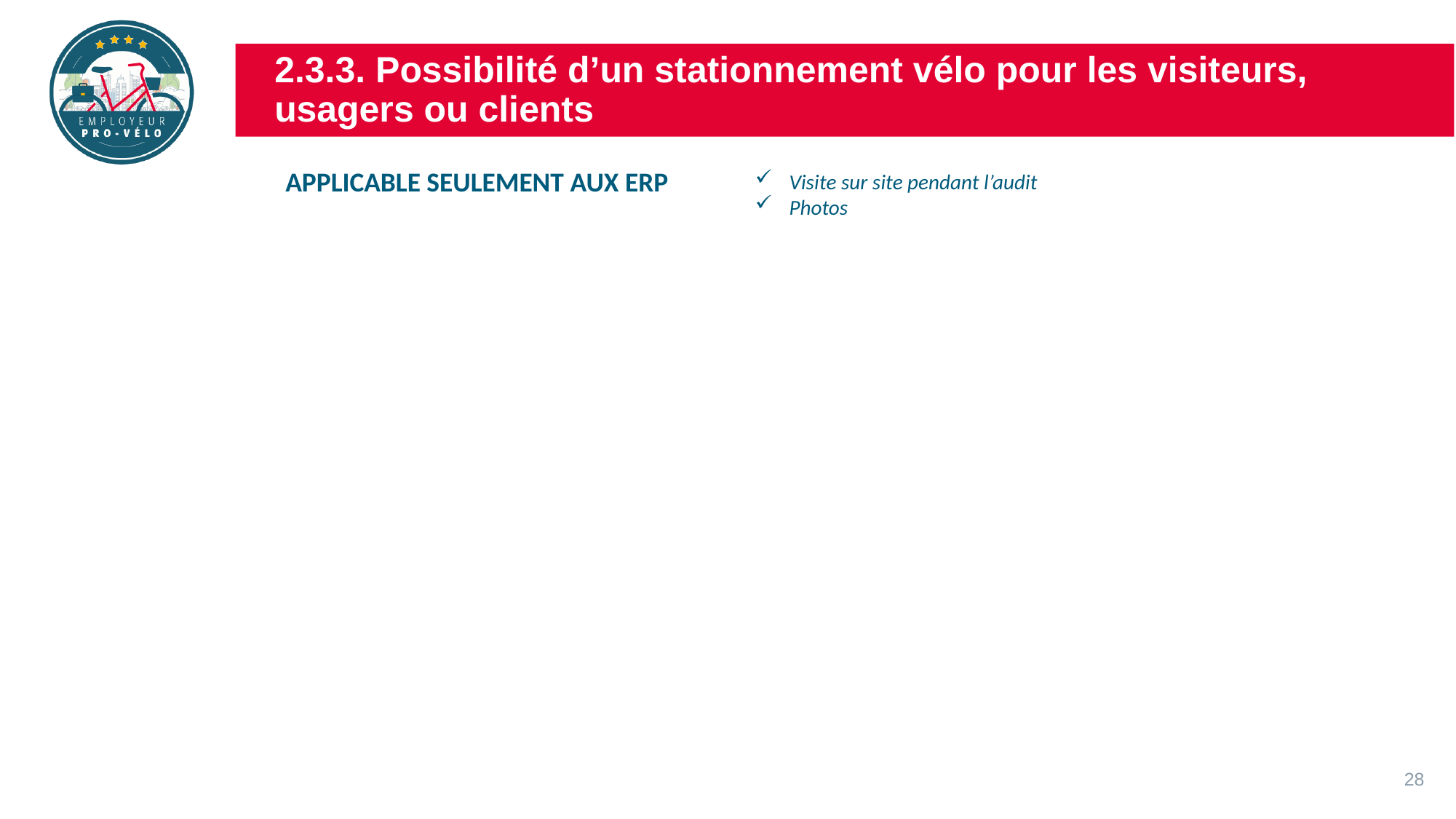

# 2.3.3. Possibilité d’un stationnement vélo pour les visiteurs, usagers ou clients
APPLICABLE SEULEMENT AUX ERP
Visite sur site pendant l’audit
Photos

28